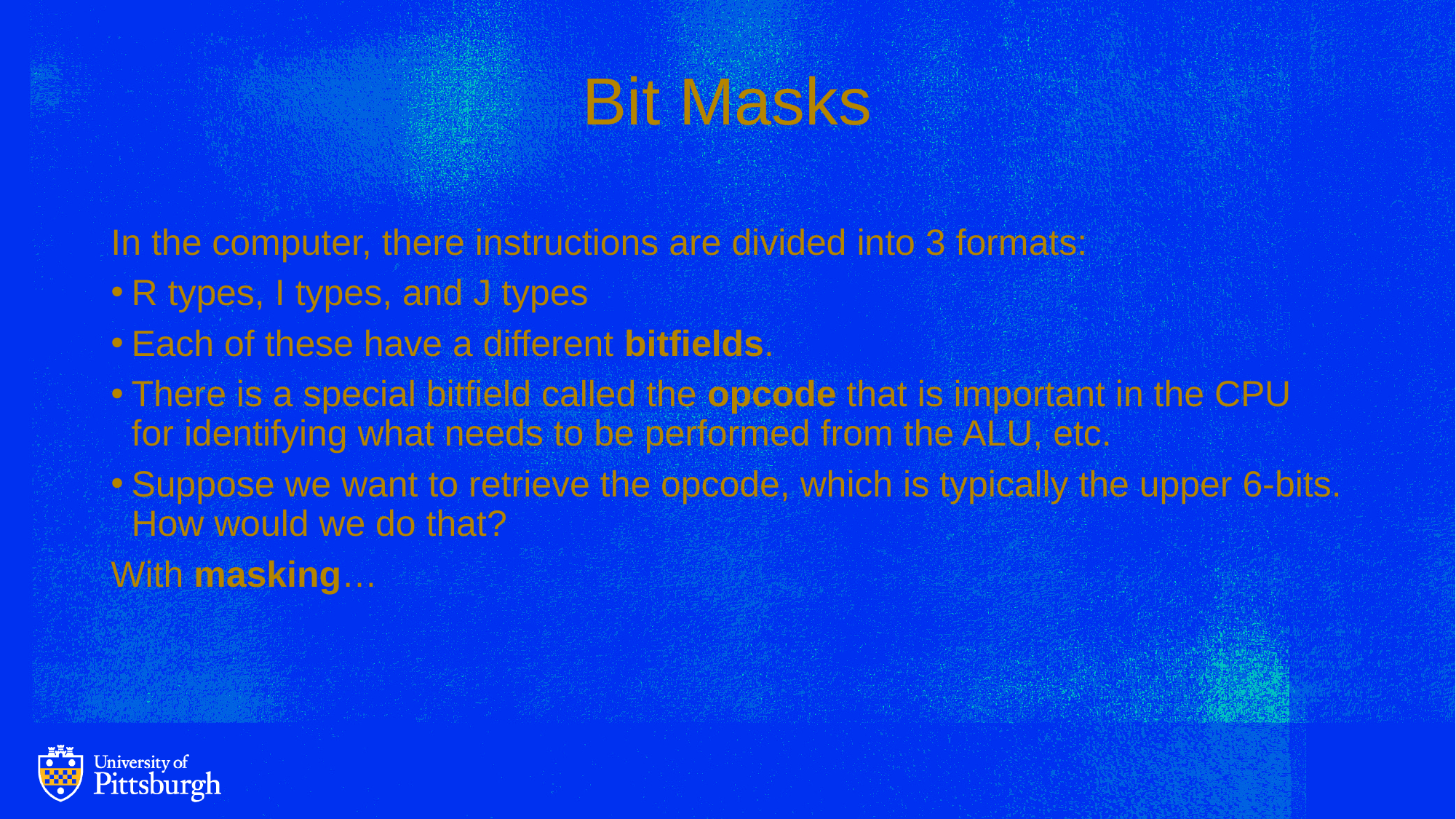

# Bit Masks
In the computer, there instructions are divided into 3 formats:
R types, I types, and J types
Each of these have a different bitfields.
There is a special bitfield called the opcode that is important in the CPU for identifying what needs to be performed from the ALU, etc.
Suppose we want to retrieve the opcode, which is typically the upper 6-bits. How would we do that?
With masking…